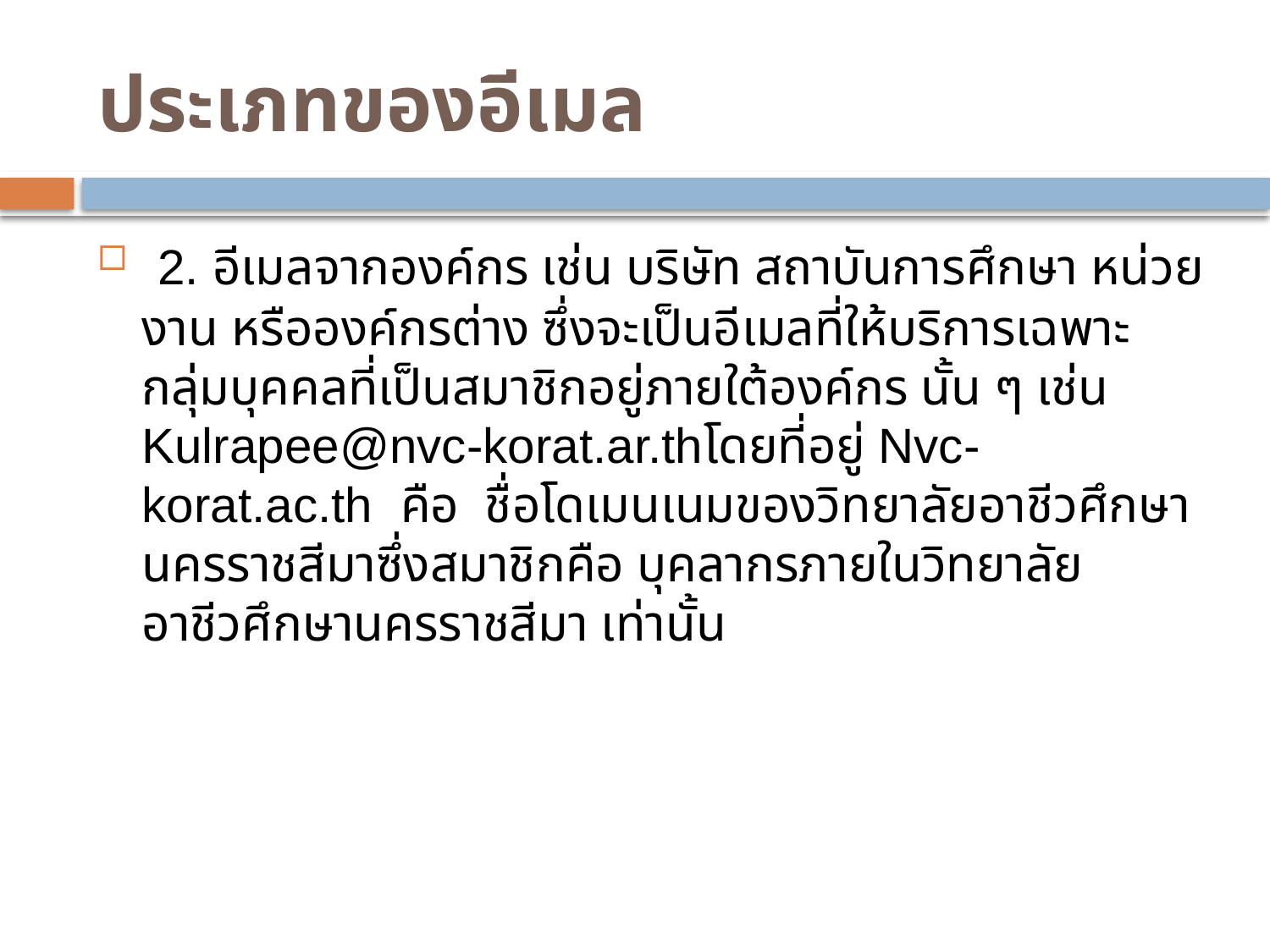

# ประเภทของอีเมล
 2. อีเมลจากองค์กร เช่น บริษัท สถาบันการศึกษา หน่วยงาน หรือองค์กรต่าง ซึ่งจะเป็นอีเมลที่ให้บริการเฉพาะกลุ่มบุคคลที่เป็นสมาชิกอยู่ภายใต้องค์กร นั้น ๆ เช่น Kulrapee@nvc-korat.ar.thโดยที่อยู่ Nvc-korat.ac.th  คือ  ชื่อโดเมนเนมของวิทยาลัยอาชีวศึกษานครราชสีมาซึ่งสมาชิกคือ บุคลากรภายในวิทยาลัยอาชีวศึกษานครราชสีมา เท่านั้น